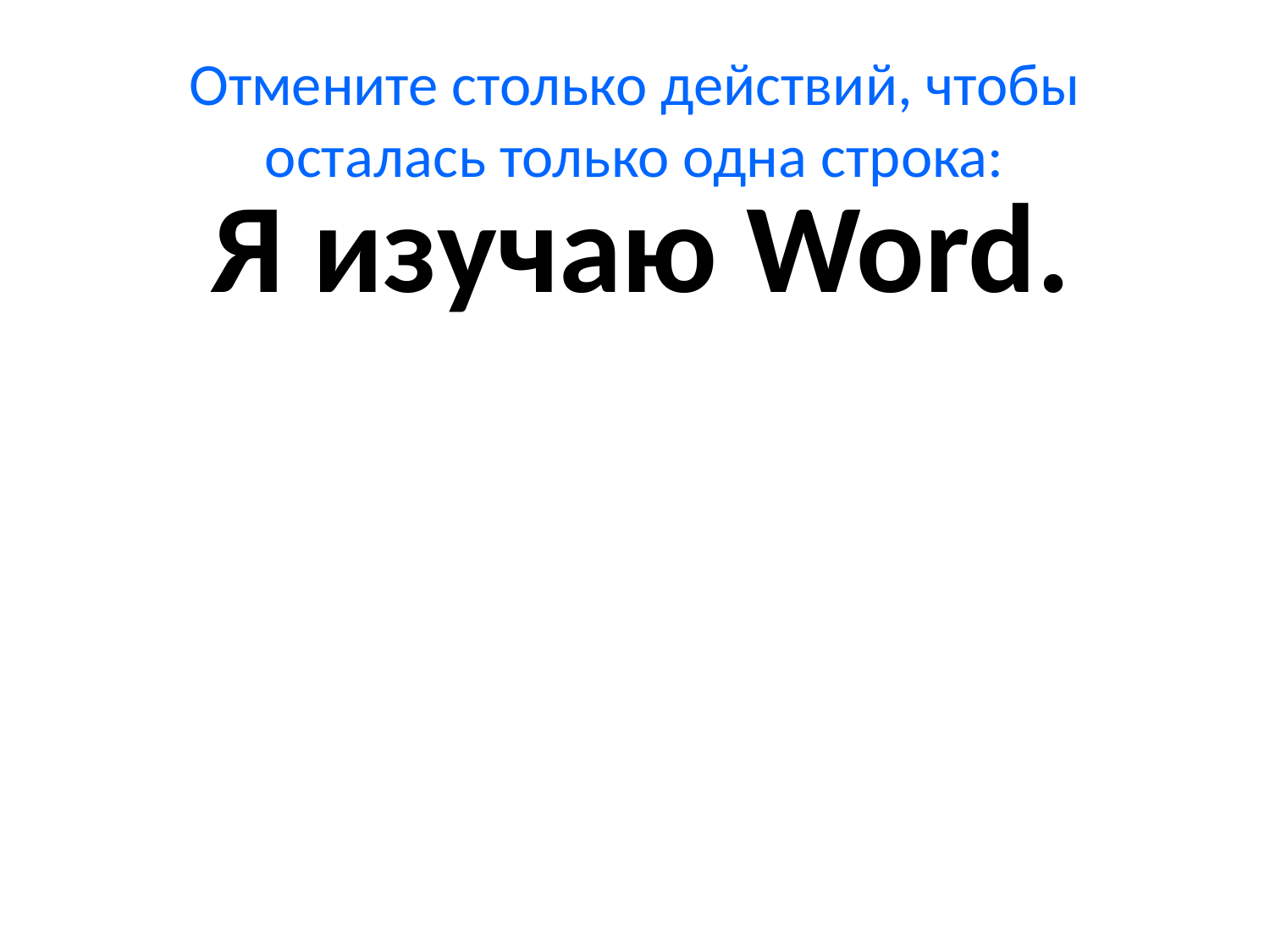

# Отмените столько действий, чтобы осталась только одна строка:
Я изучаю Word.